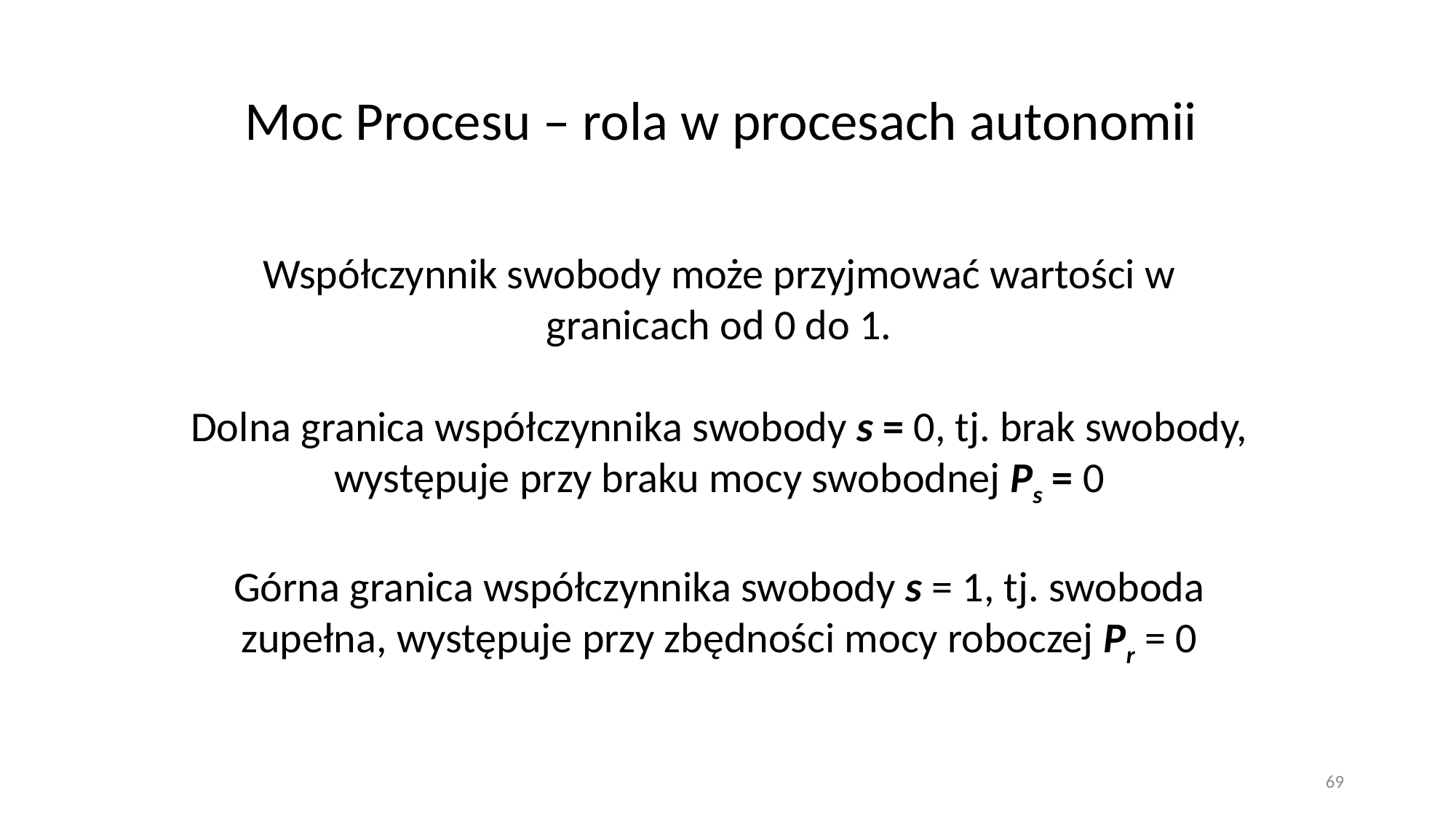

# Moc Procesu – rola w procesach autonomii
Współczynnik swobody może przyjmować wartości w granicach od 0 do 1.
Dolna granica współczynnika swobody s = 0, tj. brak swobody, występuje przy braku mocy swobodnej Ps = 0
Górna granica współczynnika swobody s = 1, tj. swoboda zupełna, występuje przy zbędności mocy roboczej Pr = 0
69